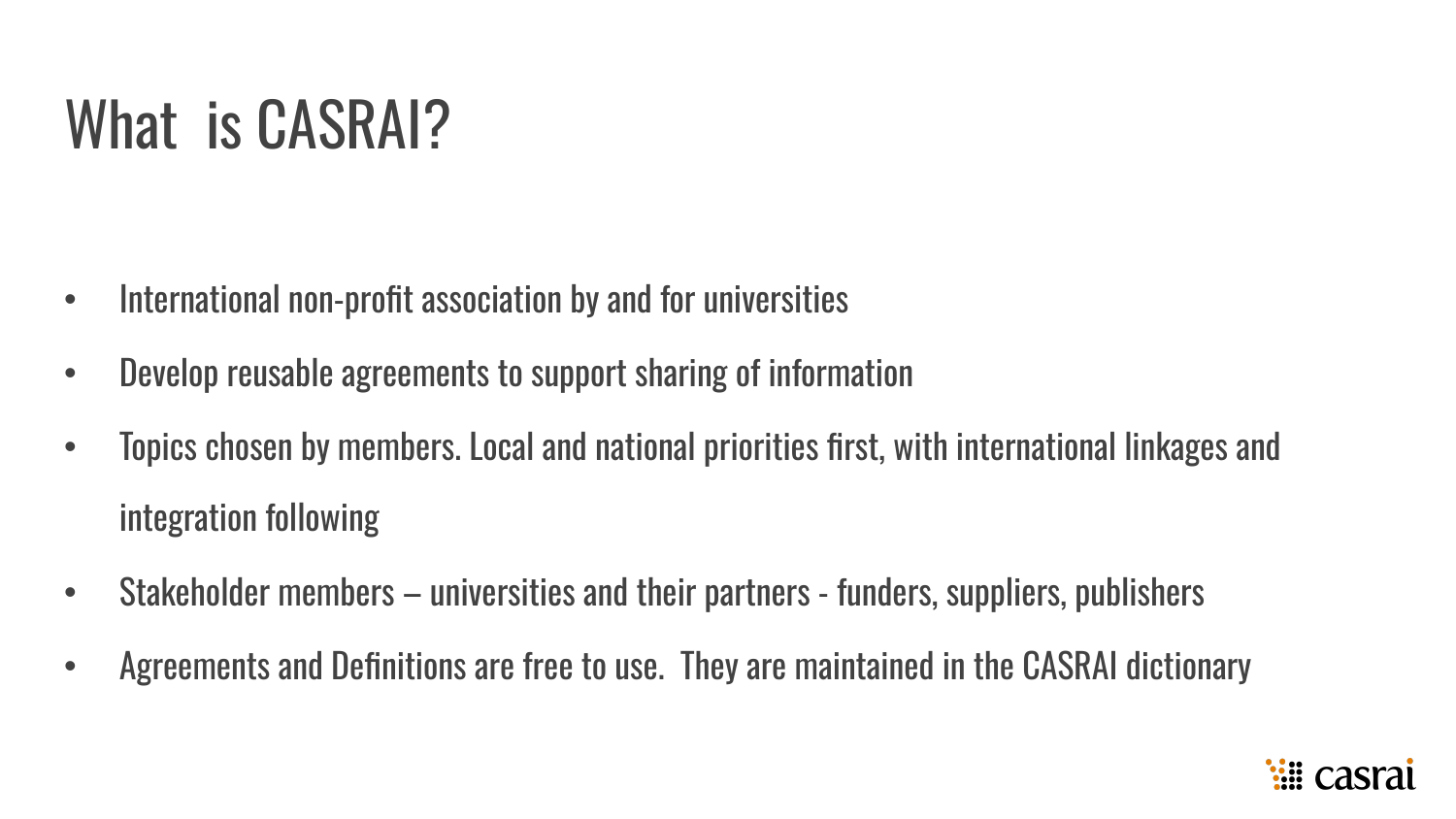

# What  is CASRAI?
International non-profit association by and for universities
Develop reusable agreements to support sharing of information
Topics chosen by members. Local and national priorities first, with international linkages and integration following
Stakeholder members – universities and their partners - funders, suppliers, publishers
Agreements and Definitions are free to use.  They are maintained in the CASRAI dictionary